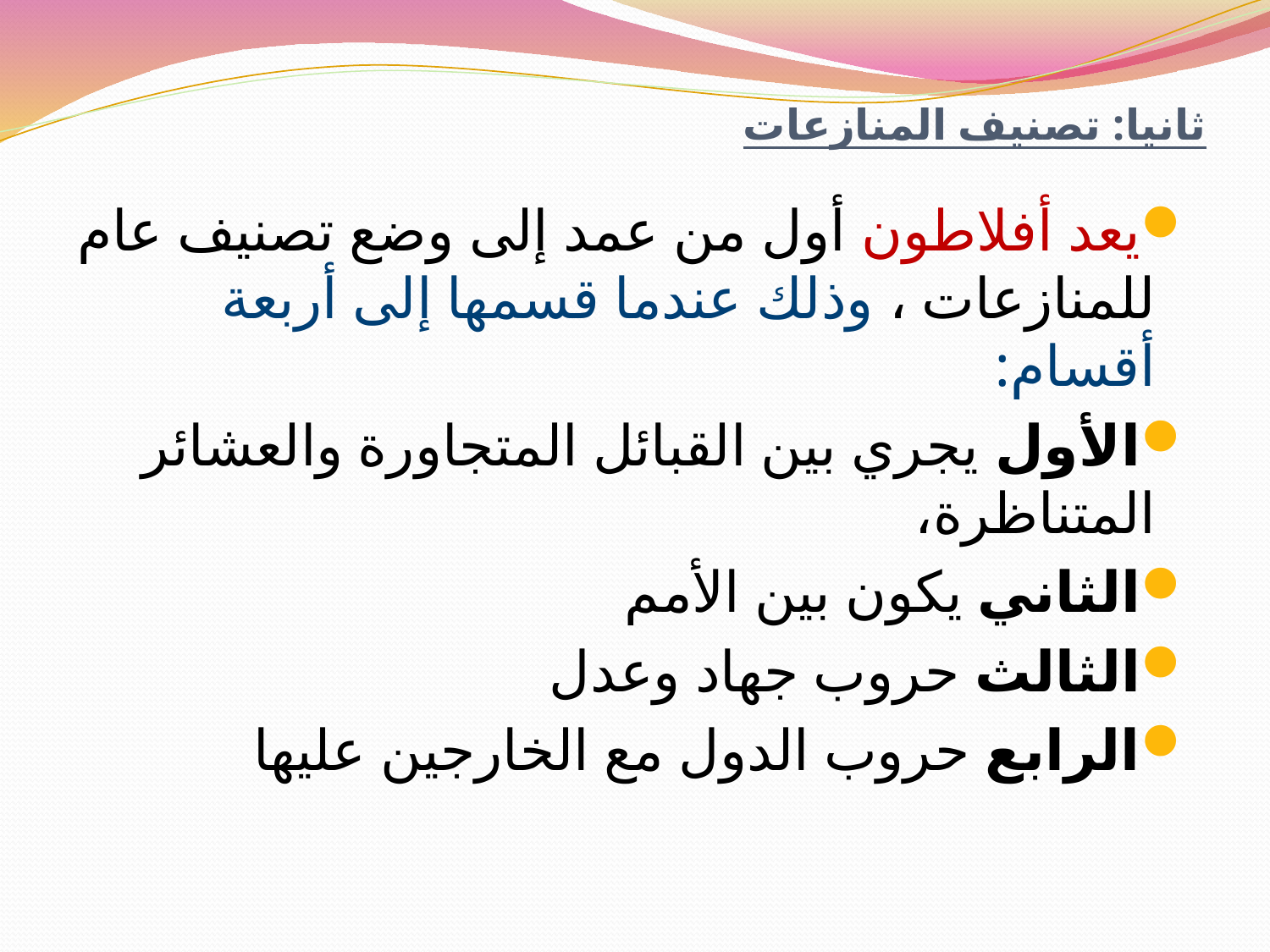

# ثانيا: تصنيف المنازعات
يعد أفلاطون أول من عمد إلى وضع تصنيف عام للمنازعات ، وذلك عندما قسمها إلى أربعة أقسام:
الأول يجري بين القبائل المتجاورة والعشائر المتناظرة،
الثاني يكون بين الأمم
الثالث حروب جهاد وعدل
الرابع حروب الدول مع الخارجين عليها